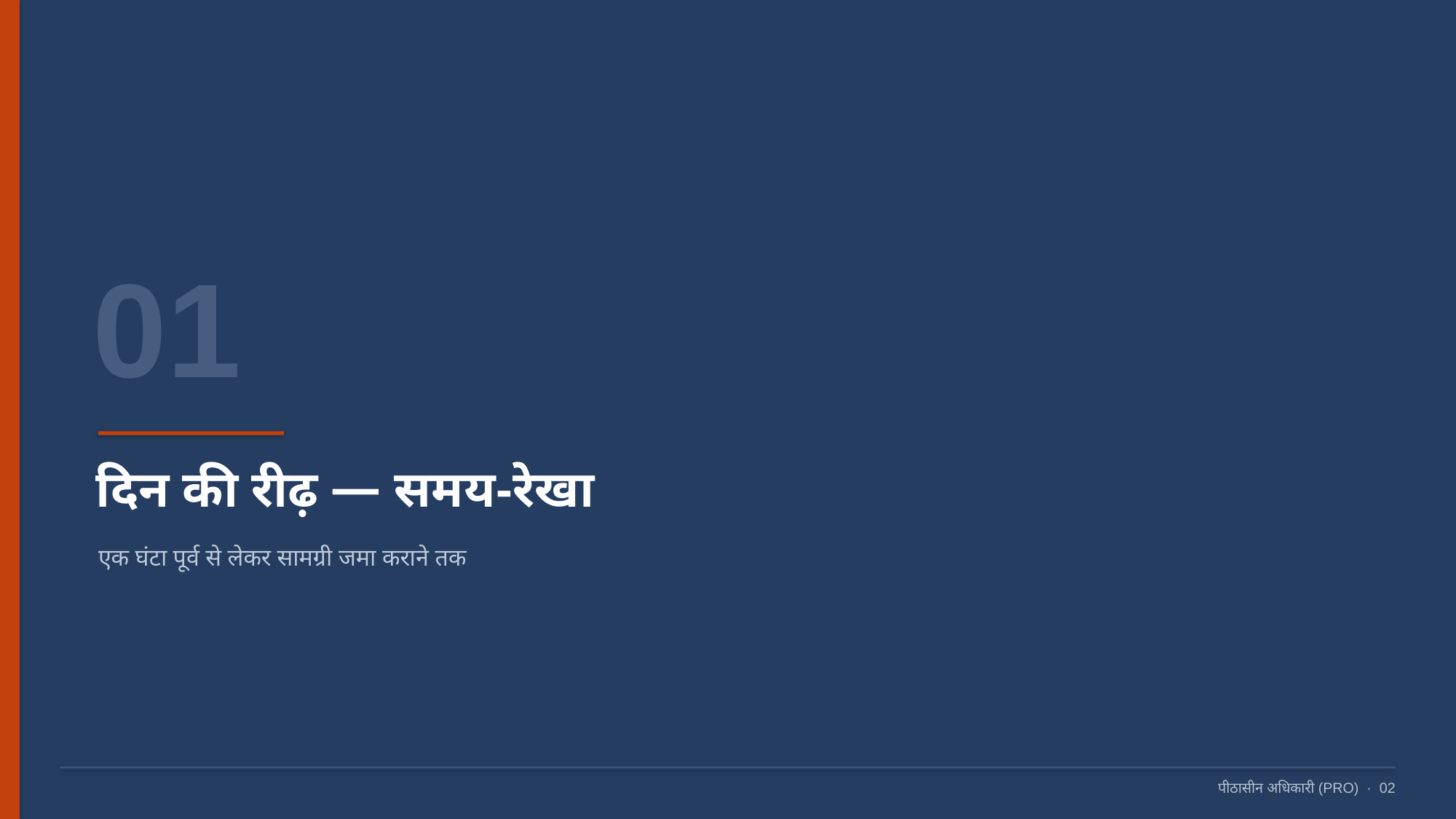

01

दिन की रीढ़ — समय-रेखा
एक घंटा पूर्व से लेकर सामग्री जमा कराने तक

पीठासीन अधिकारी (PRO)  ·  02